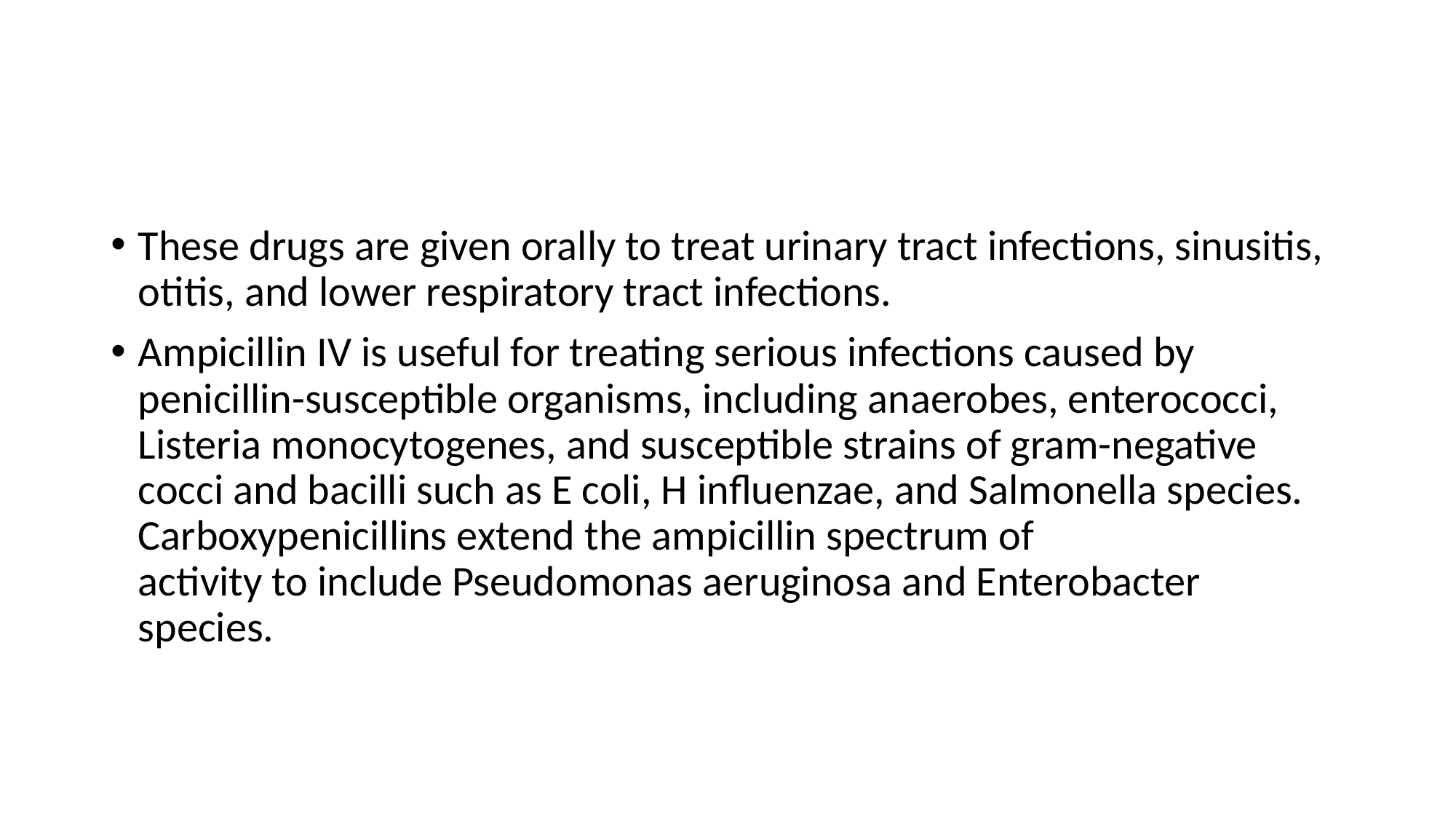

#
These drugs are given orally to treat urinary tract infections, sinusitis, otitis, and lower respiratory tract infections.
Ampicillin IV is useful for treating serious infections caused by penicillin-susceptible organisms, including anaerobes, enterococci, Listeria monocytogenes, and susceptible strains of gram-negative cocci and bacilli such as E coli, H influenzae, and Salmonella species. Carboxypenicillins extend the ampicillin spectrum of
activity to include Pseudomonas aeruginosa and Enterobacter species.